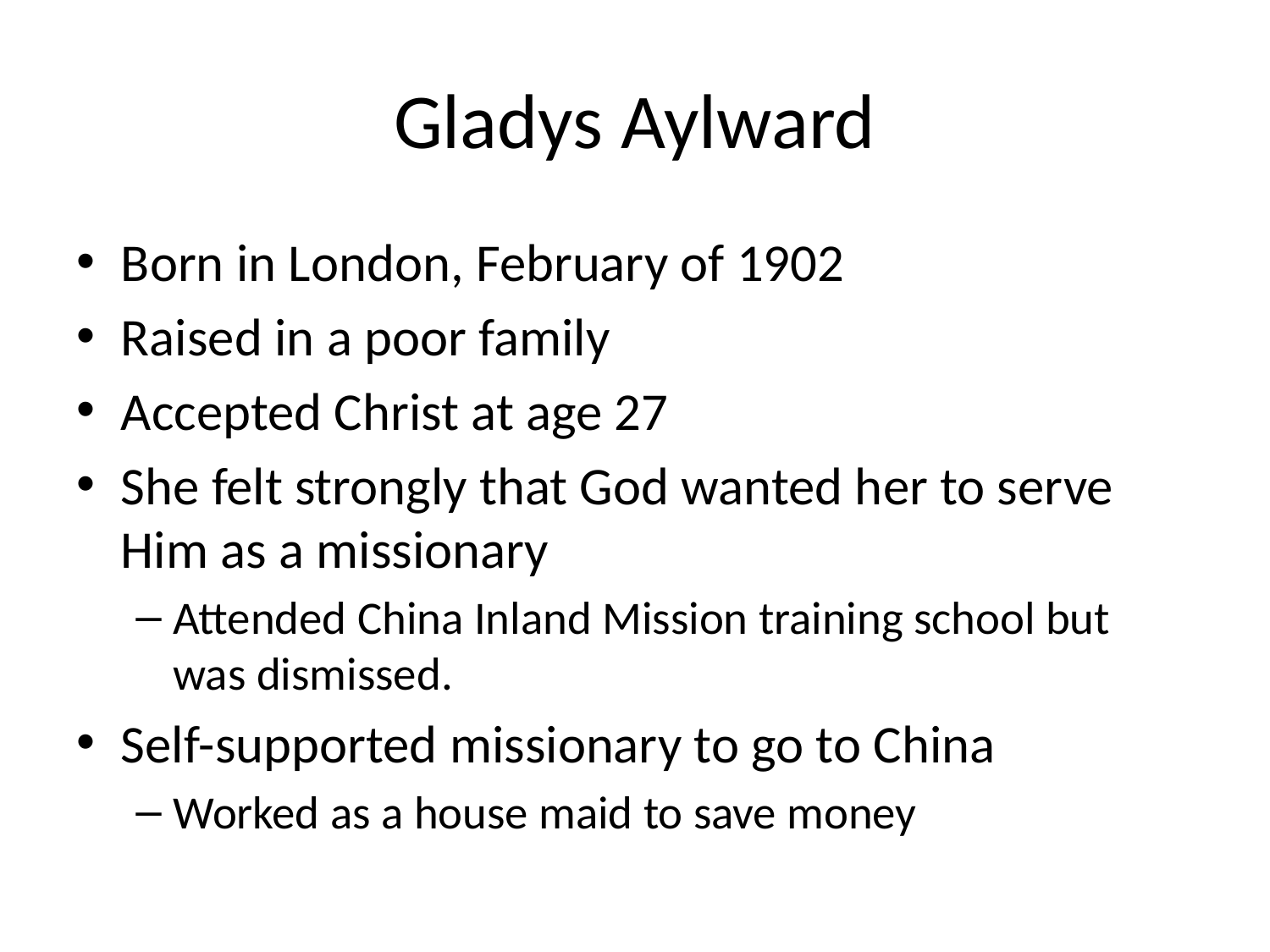

# Gladys Aylward
Born in London, February of 1902
Raised in a poor family
Accepted Christ at age 27
She felt strongly that God wanted her to serve Him as a missionary
Attended China Inland Mission training school but was dismissed.
Self-supported missionary to go to China
Worked as a house maid to save money